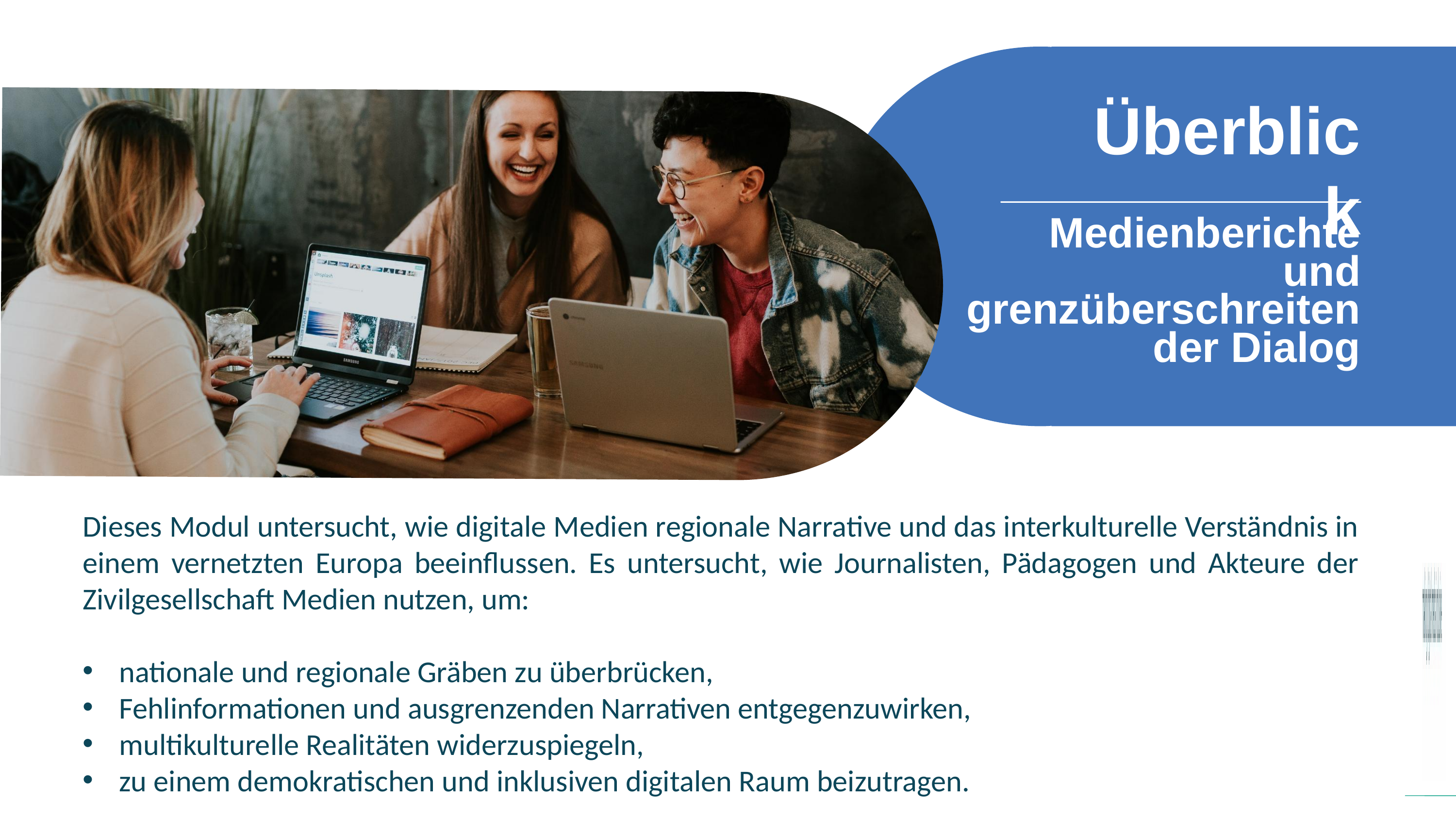

Überblick

Medienberichte und grenzüberschreitender Dialog

Dieses Modul untersucht, wie digitale Medien regionale Narrative und das interkulturelle Verständnis in einem vernetzten Europa beeinflussen. Es untersucht, wie Journalisten, Pädagogen und Akteure der Zivilgesellschaft Medien nutzen, um:

nationale und regionale Gräben zu überbrücken,
Fehlinformationen und ausgrenzenden Narrativen entgegenzuwirken,
multikulturelle Realitäten widerzuspiegeln,
zu einem demokratischen und inklusiven digitalen Raum beizutragen.